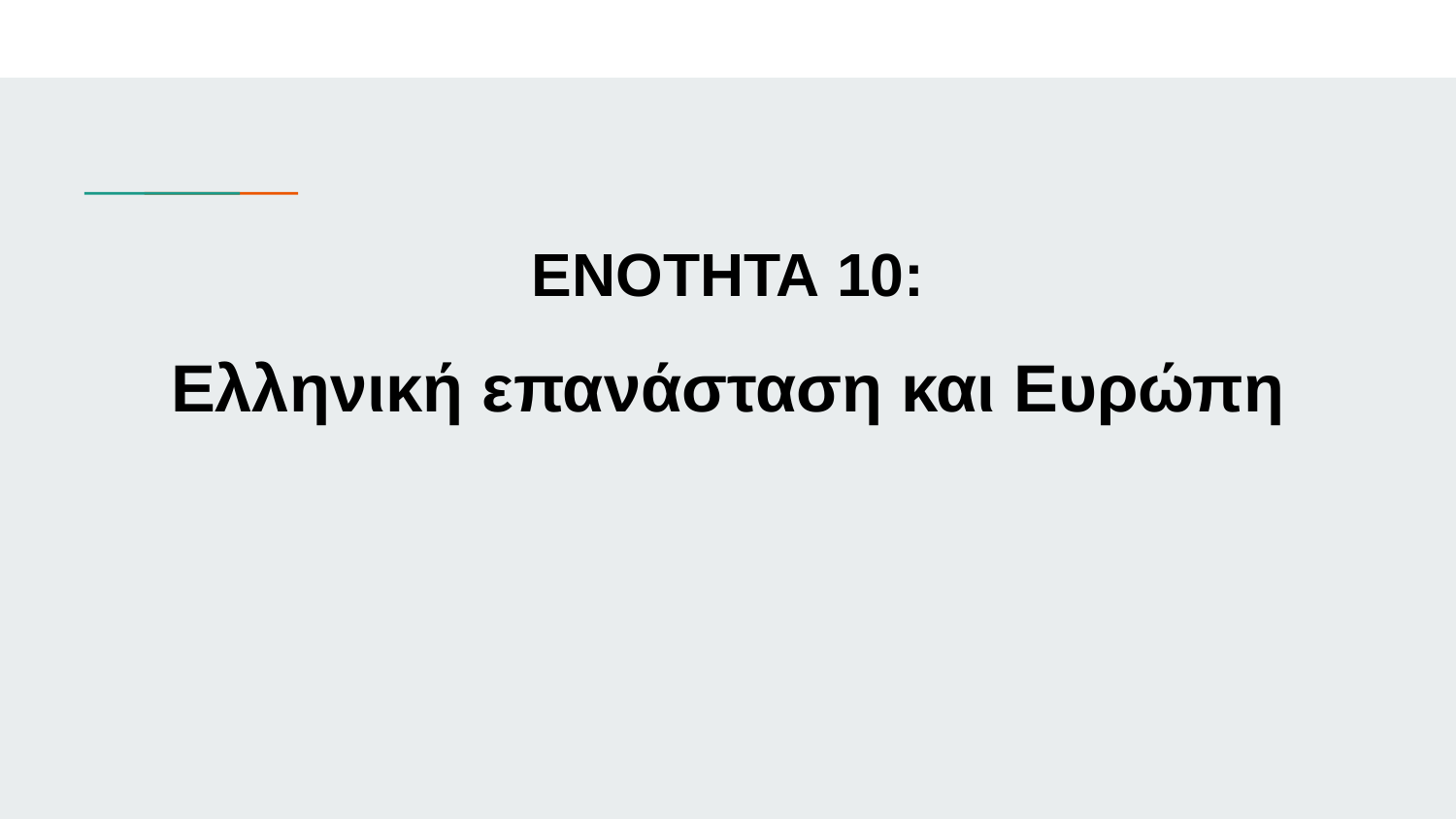

# ΕΝΟΤΗΤΑ 10:
Ελληνική επανάσταση και Ευρώπη